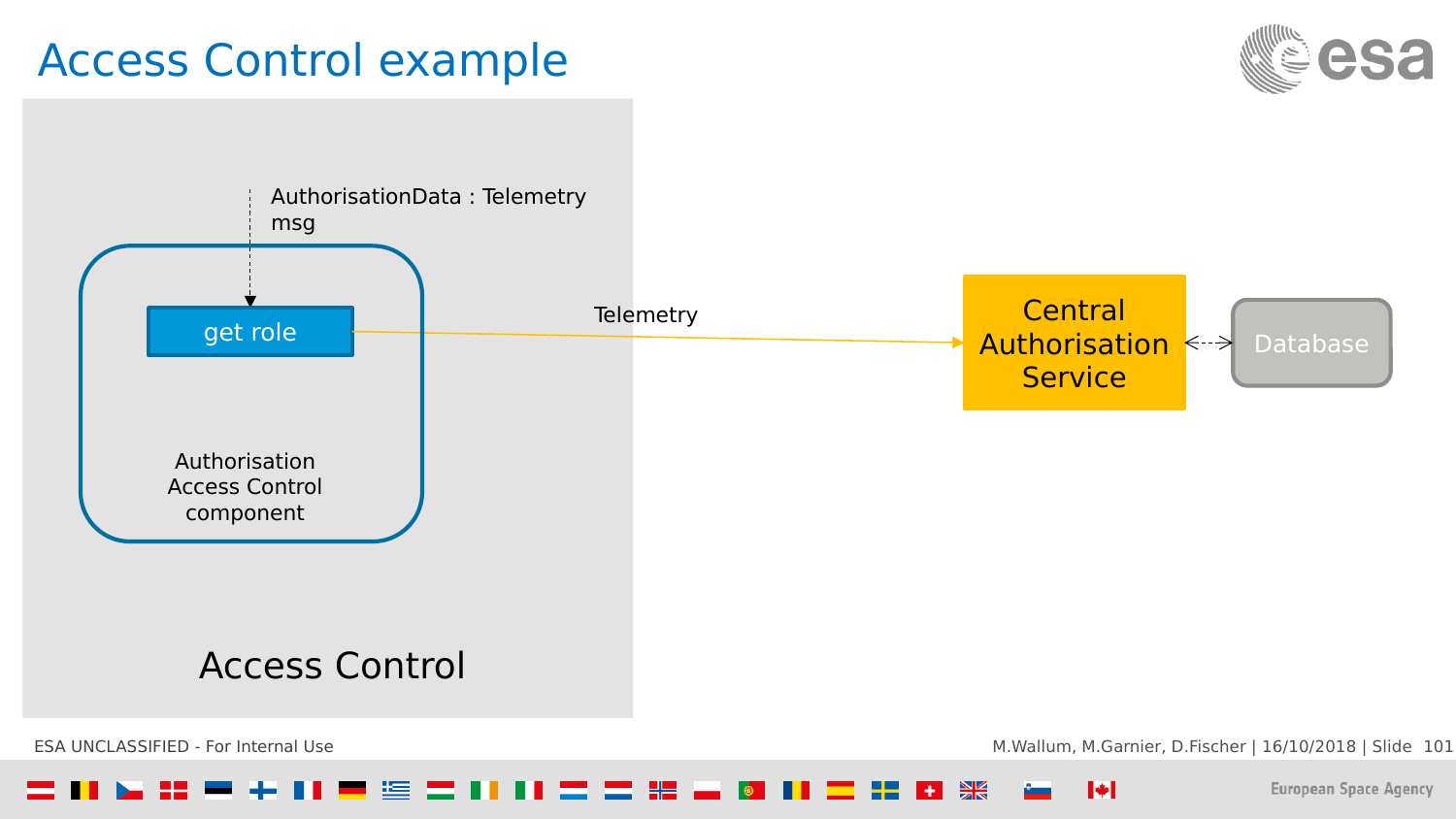

# Access Control example

AuthorisationData : Telemetry
msg

Central Authorisation Service
Telemetry
Database
get role
Authorisation Access Control component
Access Control